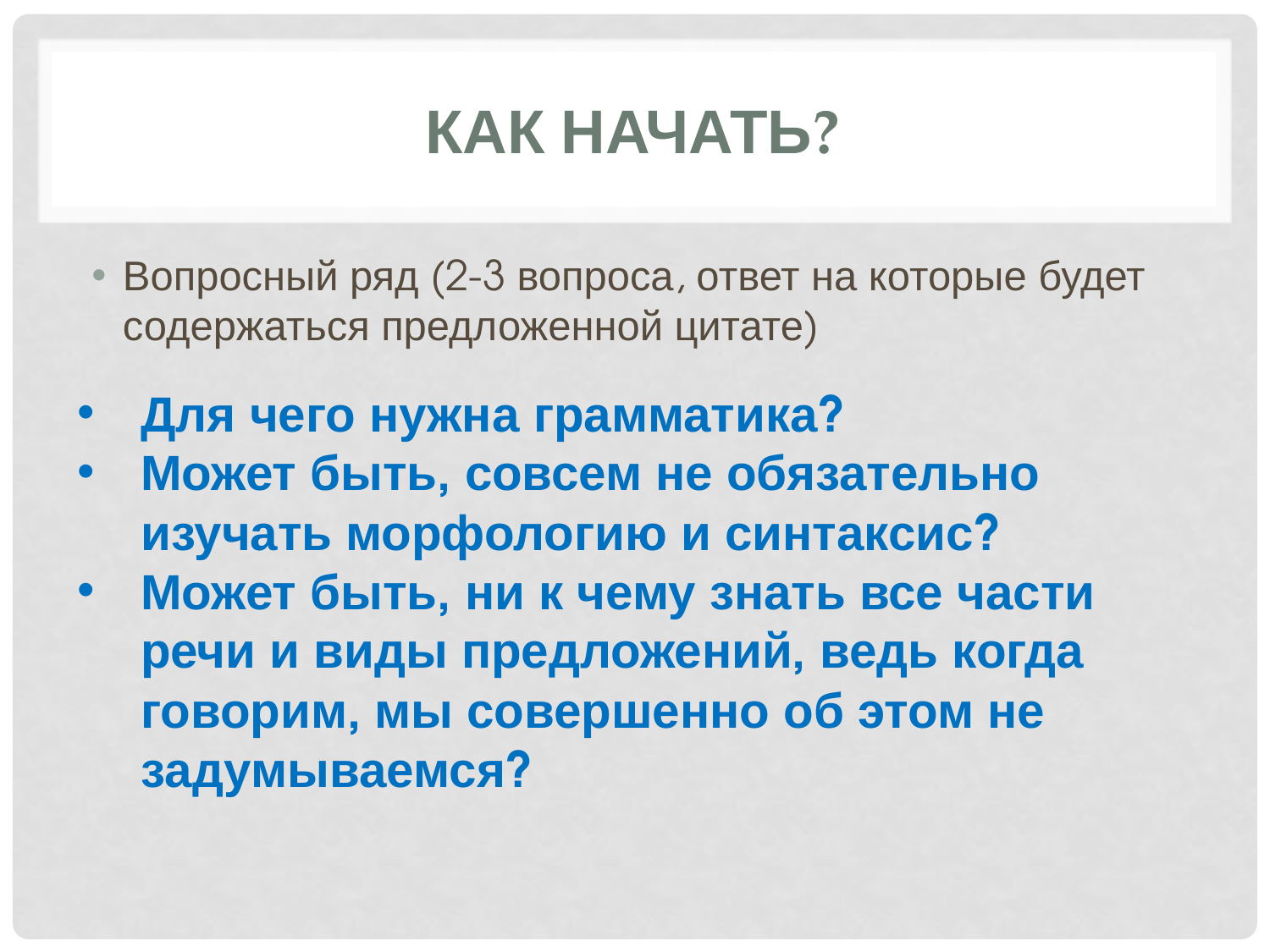

# Как начать?
Вопросный ряд (2-3 вопроса, ответ на которые будет содержаться предложенной цитате)
Для чего нужна грамматика?
Может быть, совсем не обязательно изучать морфологию и синтаксис?
Может быть, ни к чему знать все части речи и виды предложений, ведь когда говорим, мы совершенно об этом не задумываемся?